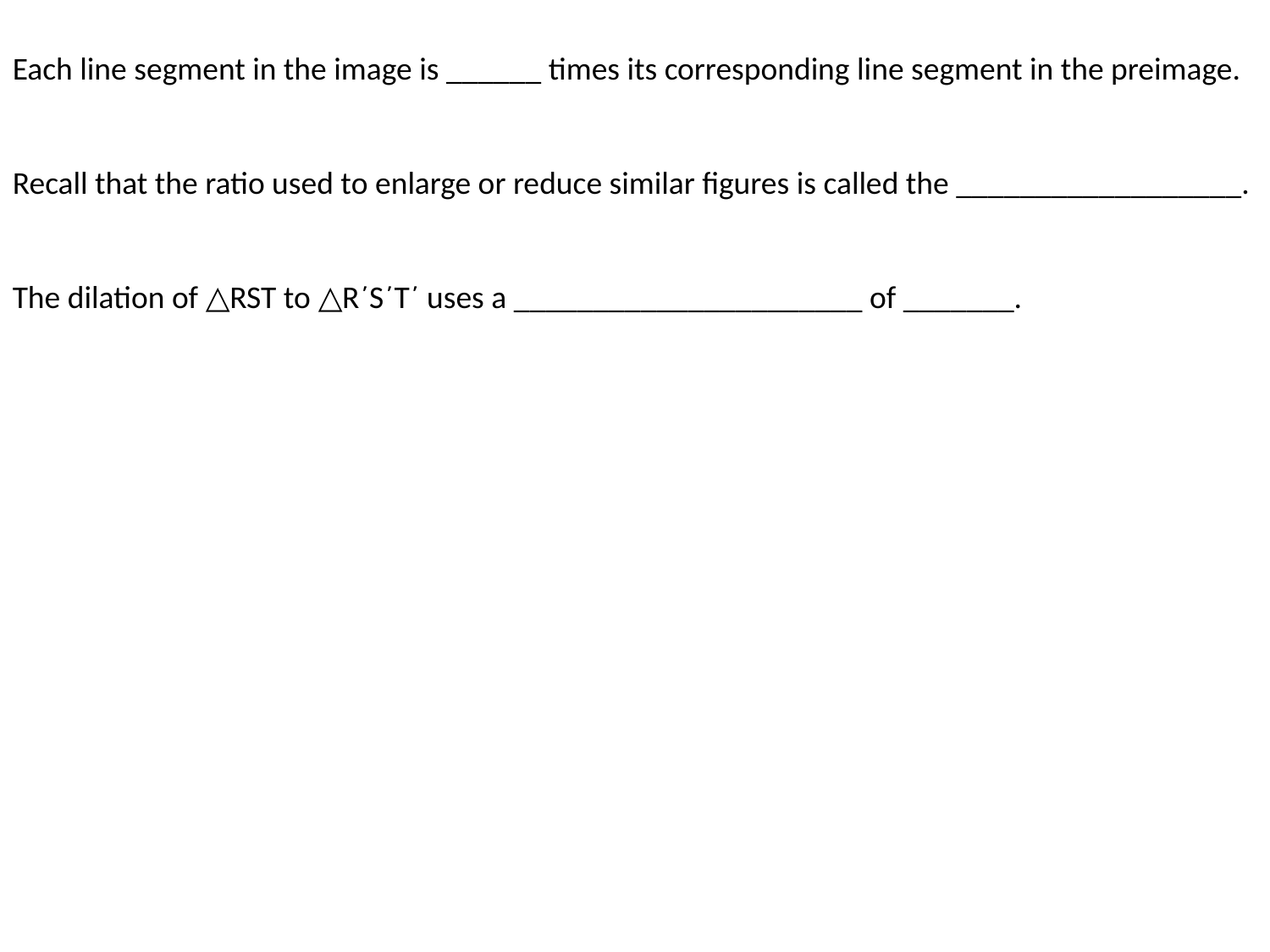

Each line segment in the image is ______ times its corresponding line segment in the preimage.

Recall that the ratio used to enlarge or reduce similar figures is called the __________________.

The dilation of △RST to △R´S´T´ uses a ______________________ of _______.